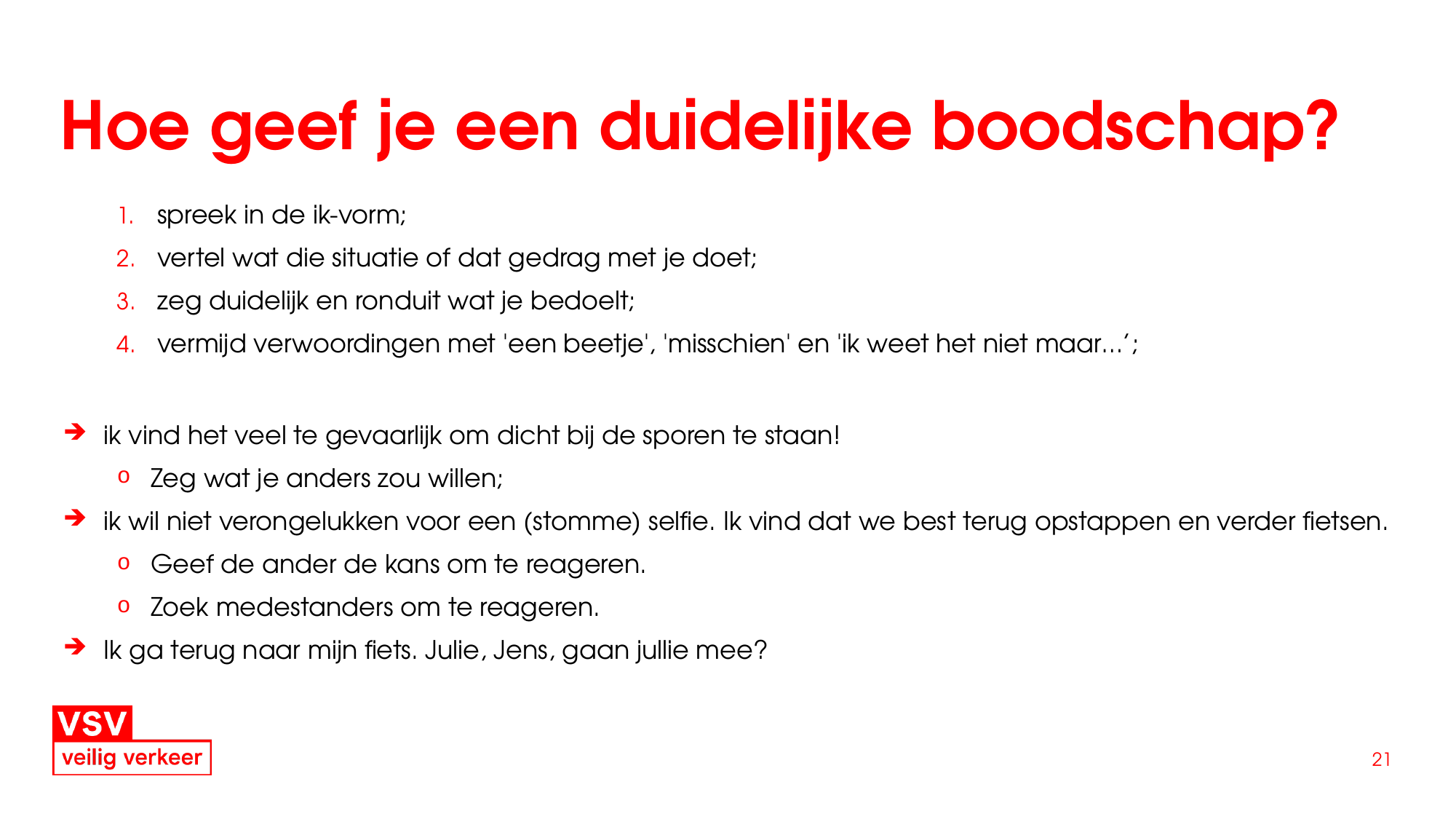

# Hoe geef je een duidelijke boodschap?
spreek in de ik-vorm;
vertel wat die situatie of dat gedrag met je doet;
zeg duidelijk en ronduit wat je bedoelt;
vermijd verwoordingen met 'een beetje', 'misschien' en 'ik weet het niet maar…’;

ik vind het veel te gevaarlijk om dicht bij de sporen te staan!
Zeg wat je anders zou willen;
ik wil niet verongelukken voor een (stomme) selfie. Ik vind dat we best terug opstappen en verder fietsen.
Geef de ander de kans om te reageren.
Zoek medestanders om te reageren.
Ik ga terug naar mijn fiets. Julie, Jens, gaan jullie mee?